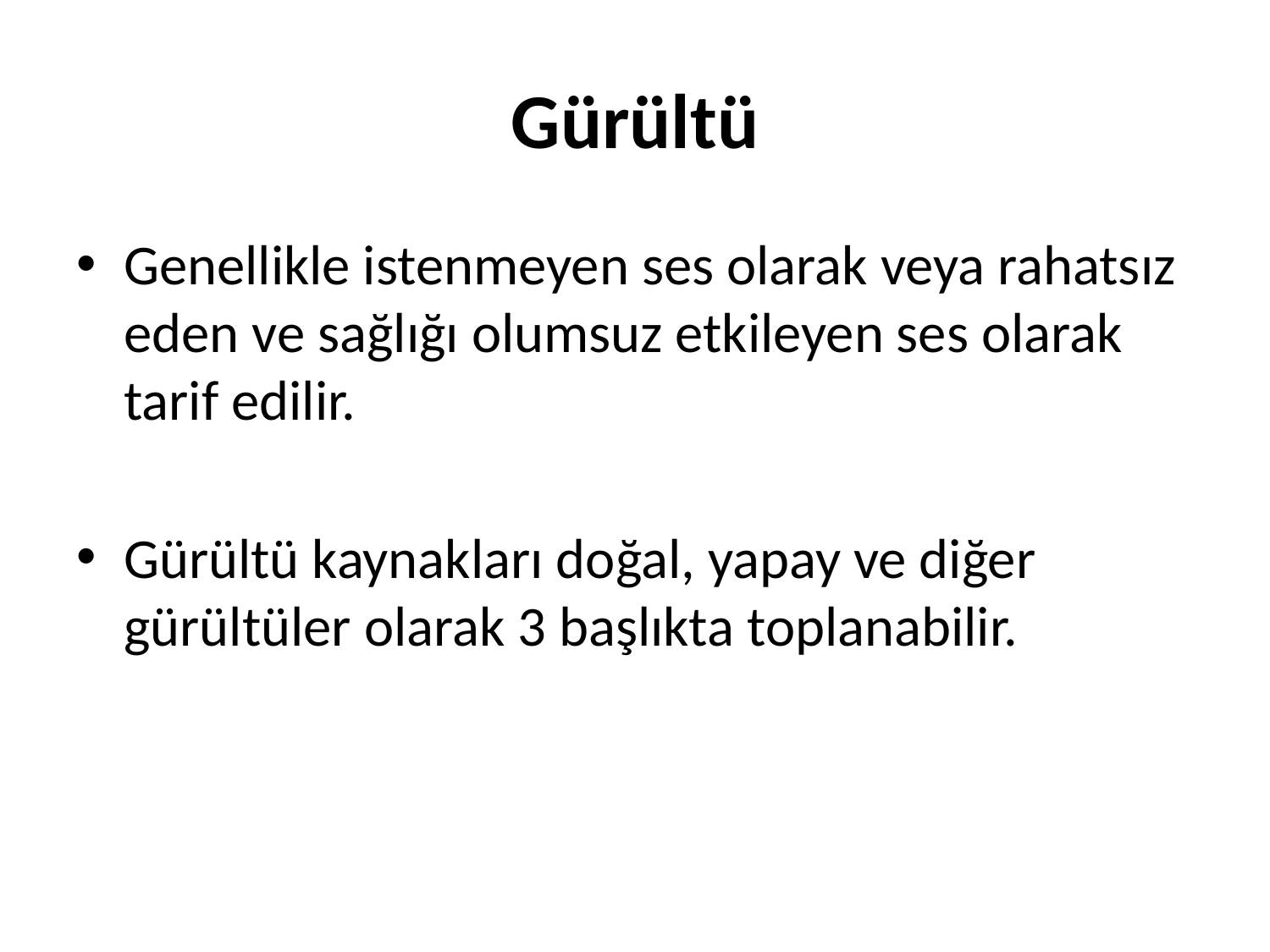

# Gürültü
Genellikle istenmeyen ses olarak veya rahatsız eden ve sağlığı olumsuz etkileyen ses olarak tarif edilir.

Gürültü kaynakları doğal, yapay ve diğer gürültüler olarak 3 başlıkta toplanabilir.